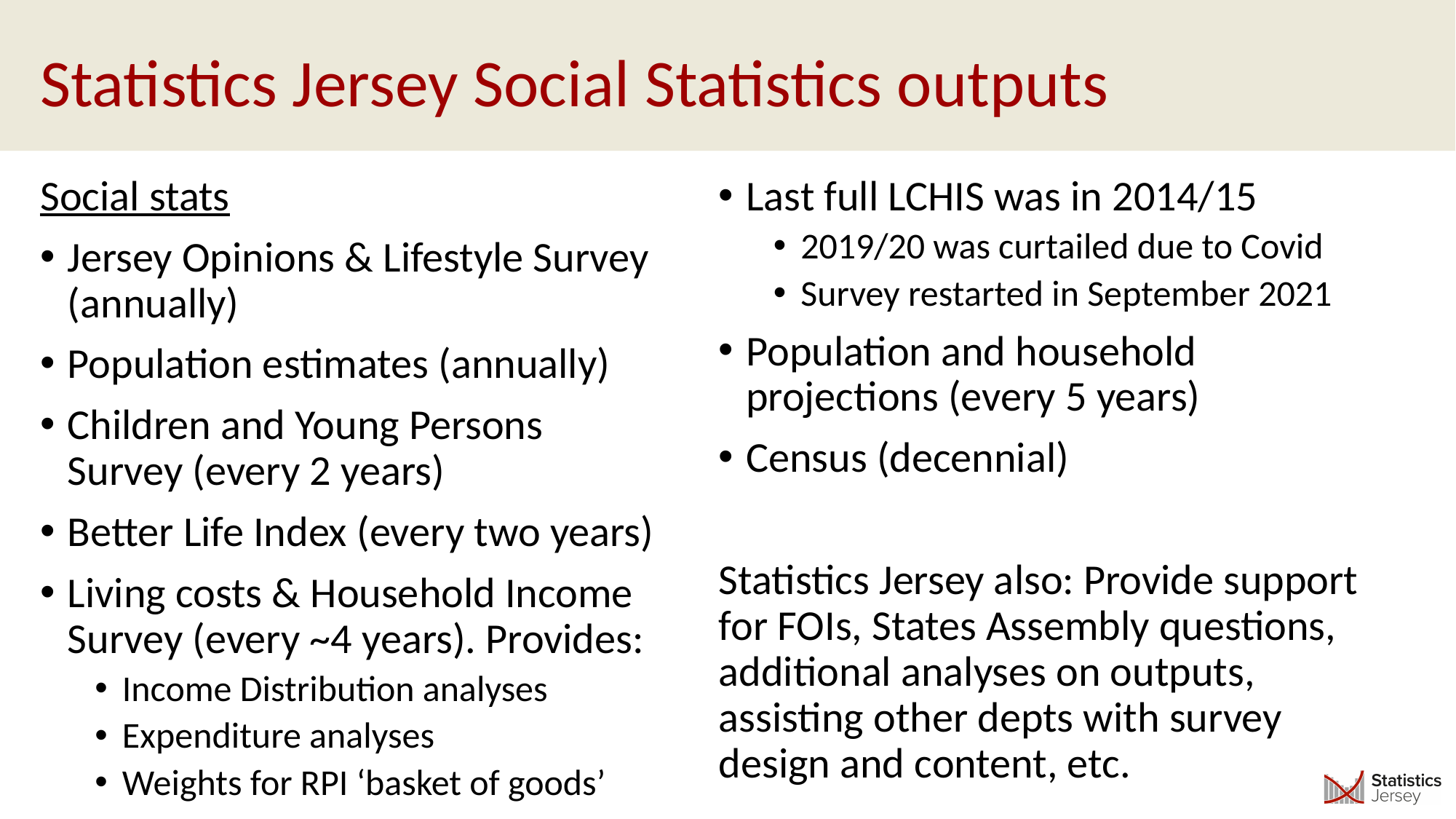

# Statistics Jersey Social Statistics outputs
Social stats
Jersey Opinions & Lifestyle Survey (annually)
Population estimates (annually)
Children and Young Persons Survey (every 2 years)
Better Life Index (every two years)
Living costs & Household Income Survey (every ~4 years). Provides:
Income Distribution analyses
Expenditure analyses
Weights for RPI ‘basket of goods’

Last full LCHIS was in 2014/15
2019/20 was curtailed due to Covid
Survey restarted in September 2021
Population and household projections (every 5 years)
Census (decennial)

Statistics Jersey also: Provide support for FOIs, States Assembly questions, additional analyses on outputs, assisting other depts with survey design and content, etc.